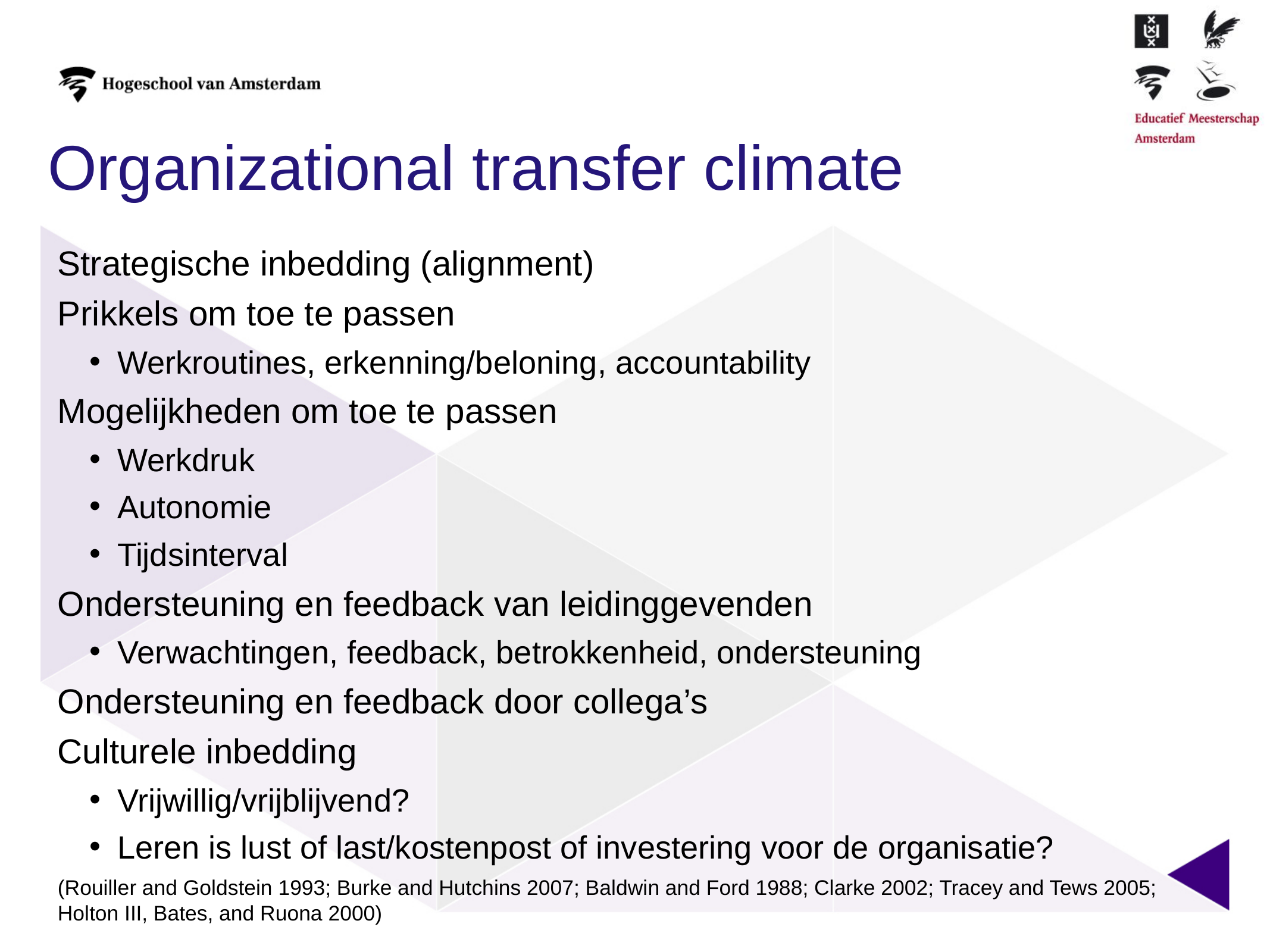

# Organizational transfer climate
Strategische inbedding (alignment)
Prikkels om toe te passen
Werkroutines, erkenning/beloning, accountability
Mogelijkheden om toe te passen
Werkdruk
Autonomie
Tijdsinterval
Ondersteuning en feedback van leidinggevenden
Verwachtingen, feedback, betrokkenheid, ondersteuning
Ondersteuning en feedback door collega’s
Culturele inbedding
Vrijwillig/vrijblijvend?
Leren is lust of last/kostenpost of investering voor de organisatie?
(Rouiller and Goldstein 1993; Burke and Hutchins 2007; Baldwin and Ford 1988; Clarke 2002; Tracey and Tews 2005; Holton III, Bates, and Ruona 2000)